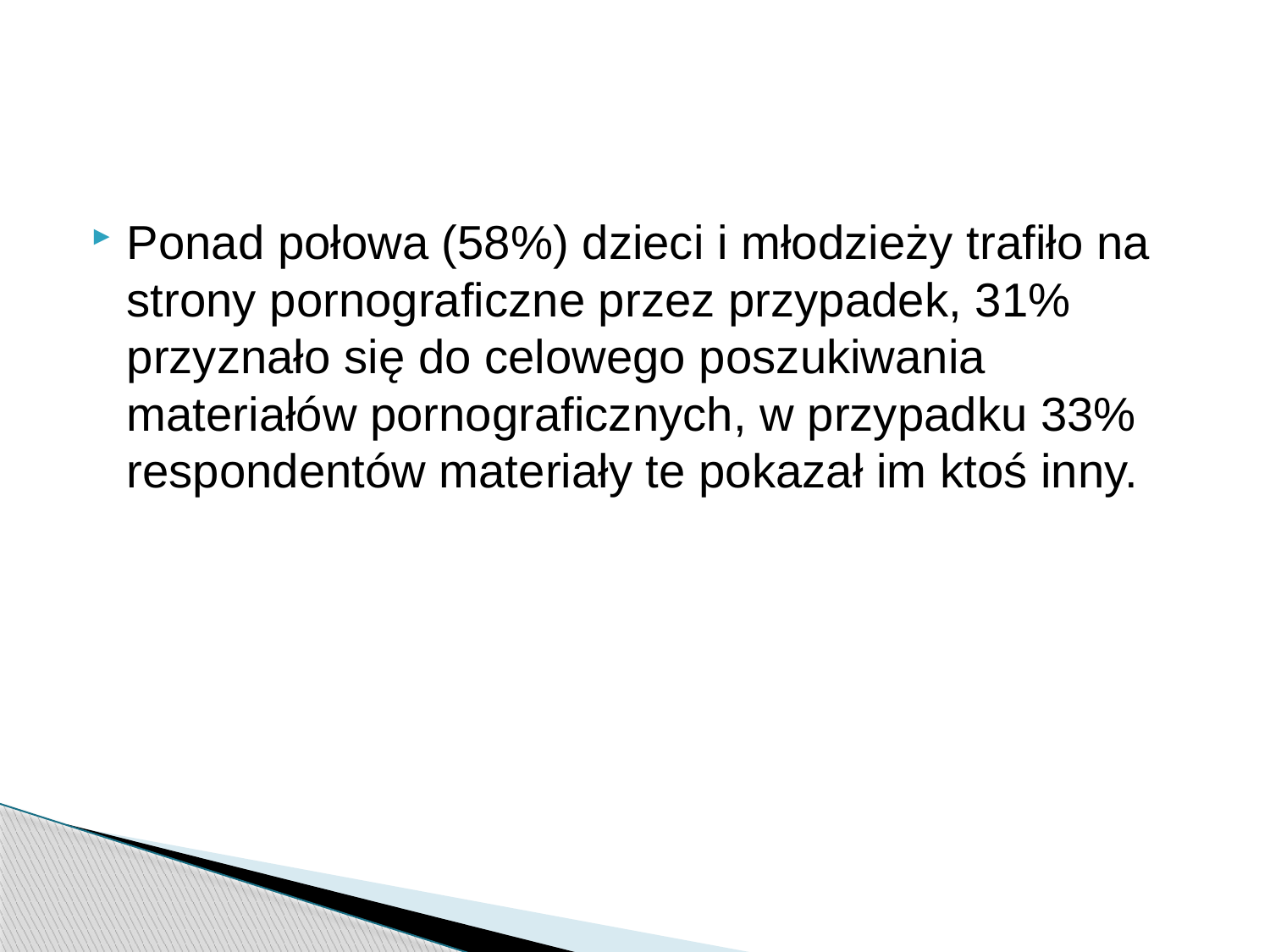

#
Ponad połowa (58%) dzieci i młodzieży trafiło na strony pornograficzne przez przypadek, 31% przyznało się do celowego poszukiwania materiałów pornograficznych, w przypadku 33% respondentów materiały te pokazał im ktoś inny.